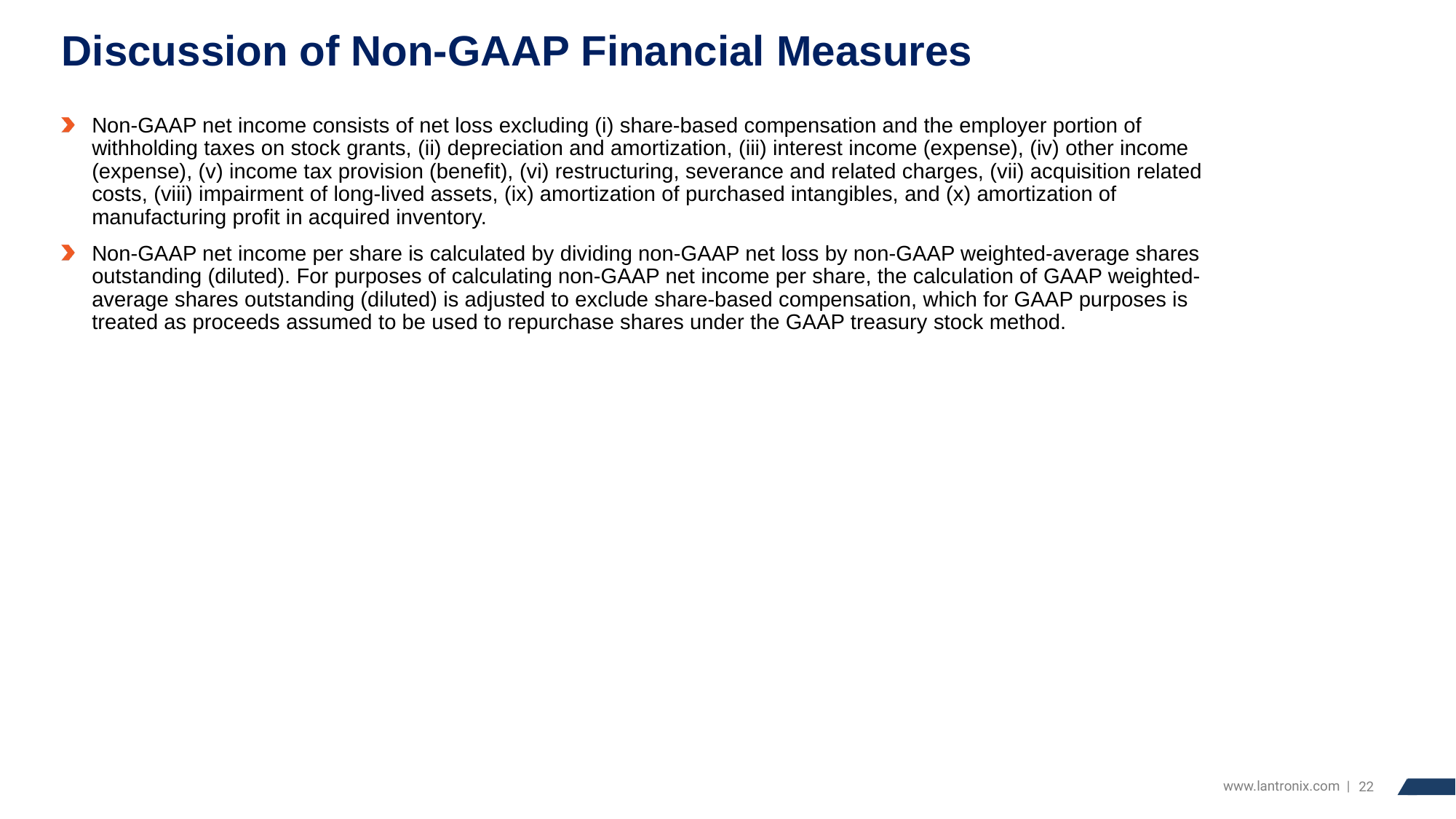

# Discussion of Non-GAAP Financial Measures
Non-GAAP net income consists of net loss excluding (i) share-based compensation and the employer portion of withholding taxes on stock grants, (ii) depreciation and amortization, (iii) interest income (expense), (iv) other income (expense), (v) income tax provision (benefit), (vi) restructuring, severance and related charges, (vii) acquisition related costs, (viii) impairment of long-lived assets, (ix) amortization of purchased intangibles, and (x) amortization of manufacturing profit in acquired inventory.
Non-GAAP net income per share is calculated by dividing non-GAAP net loss by non-GAAP weighted-average shares outstanding (diluted). For purposes of calculating non-GAAP net income per share, the calculation of GAAP weighted-average shares outstanding (diluted) is adjusted to exclude share-based compensation, which for GAAP purposes is treated as proceeds assumed to be used to repurchase shares under the GAAP treasury stock method.